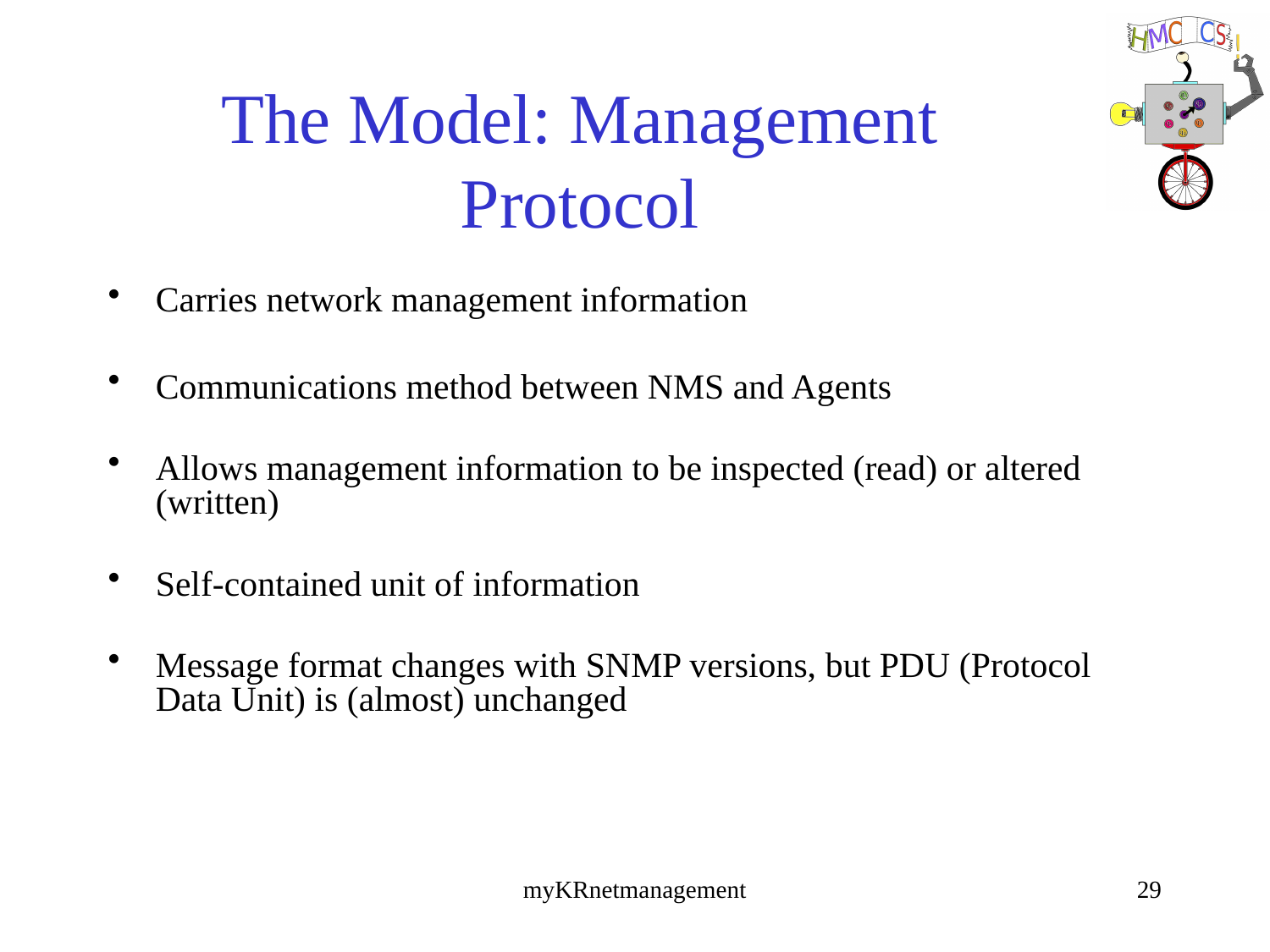

# The Model: Management Protocol
Carries network management information

Communications method between NMS and Agents

Allows management information to be inspected (read) or altered (written)

Self-contained unit of information

Message format changes with SNMP versions, but PDU (Protocol Data Unit) is (almost) unchanged
myKRnetmanagement
29